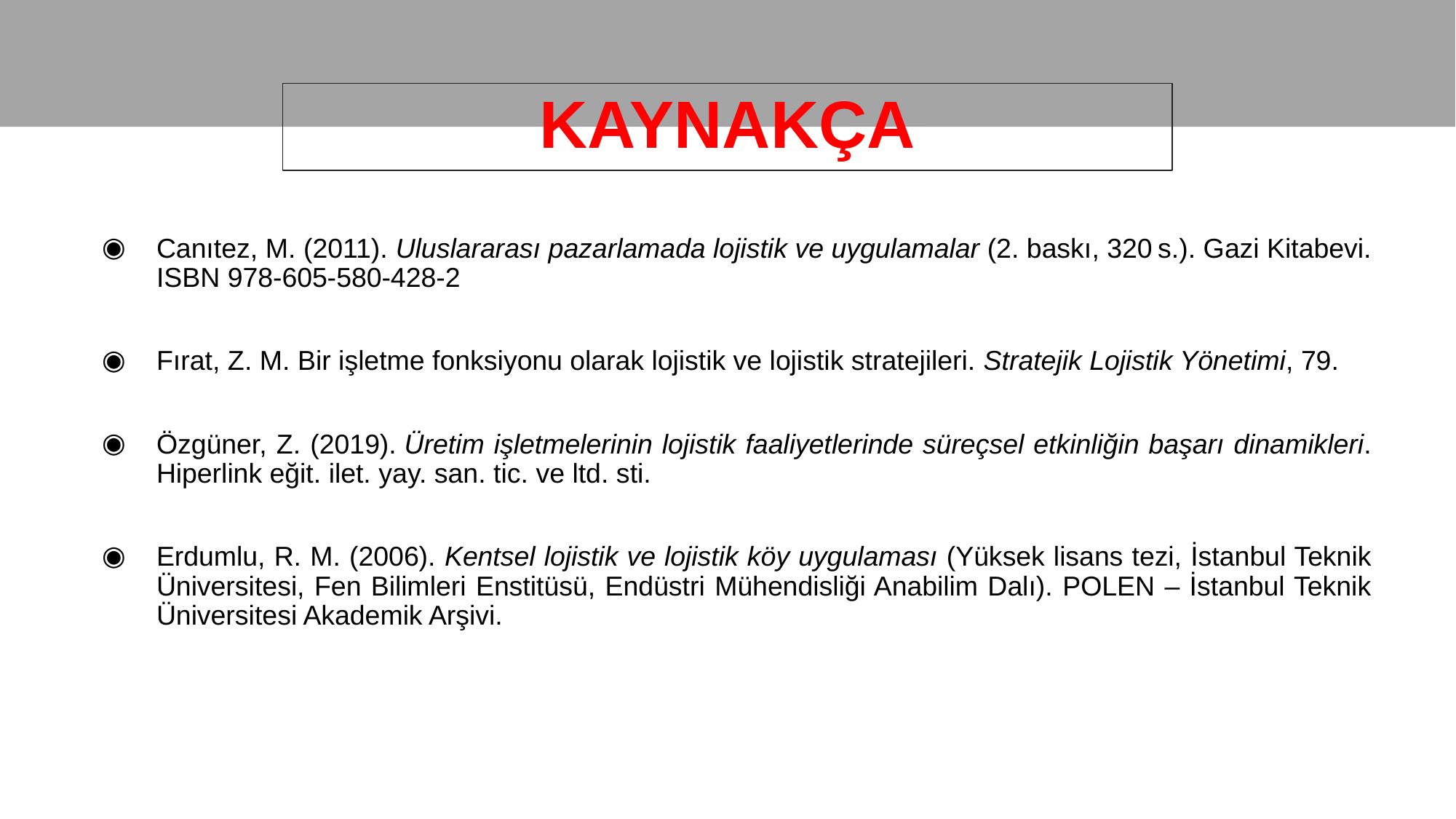

# KAYNAKÇA
Canıtez, M. (2011). Uluslararası pazarlamada lojistik ve uygulamalar (2. baskı, 320 s.). Gazi Kitabevi. ISBN 978‑605‑580‑428‑2

Fırat, Z. M. Bir işletme fonksiyonu olarak lojistik ve lojistik stratejileri. Stratejik Lojistik Yönetimi, 79.

Özgüner, Z. (2019). Üretim işletmelerinin lojistik faaliyetlerinde süreçsel etkinliğin başarı dinamikleri. Hiperlink eğit. ilet. yay. san. tic. ve ltd. sti.

Erdumlu, R. M. (2006). Kentsel lojistik ve lojistik köy uygulaması (Yüksek lisans tezi, İstanbul Teknik Üniversitesi, Fen Bilimleri Enstitüsü, Endüstri Mühendisliği Anabilim Dalı). POLEN – İstanbul Teknik Üniversitesi Akademik Arşivi.